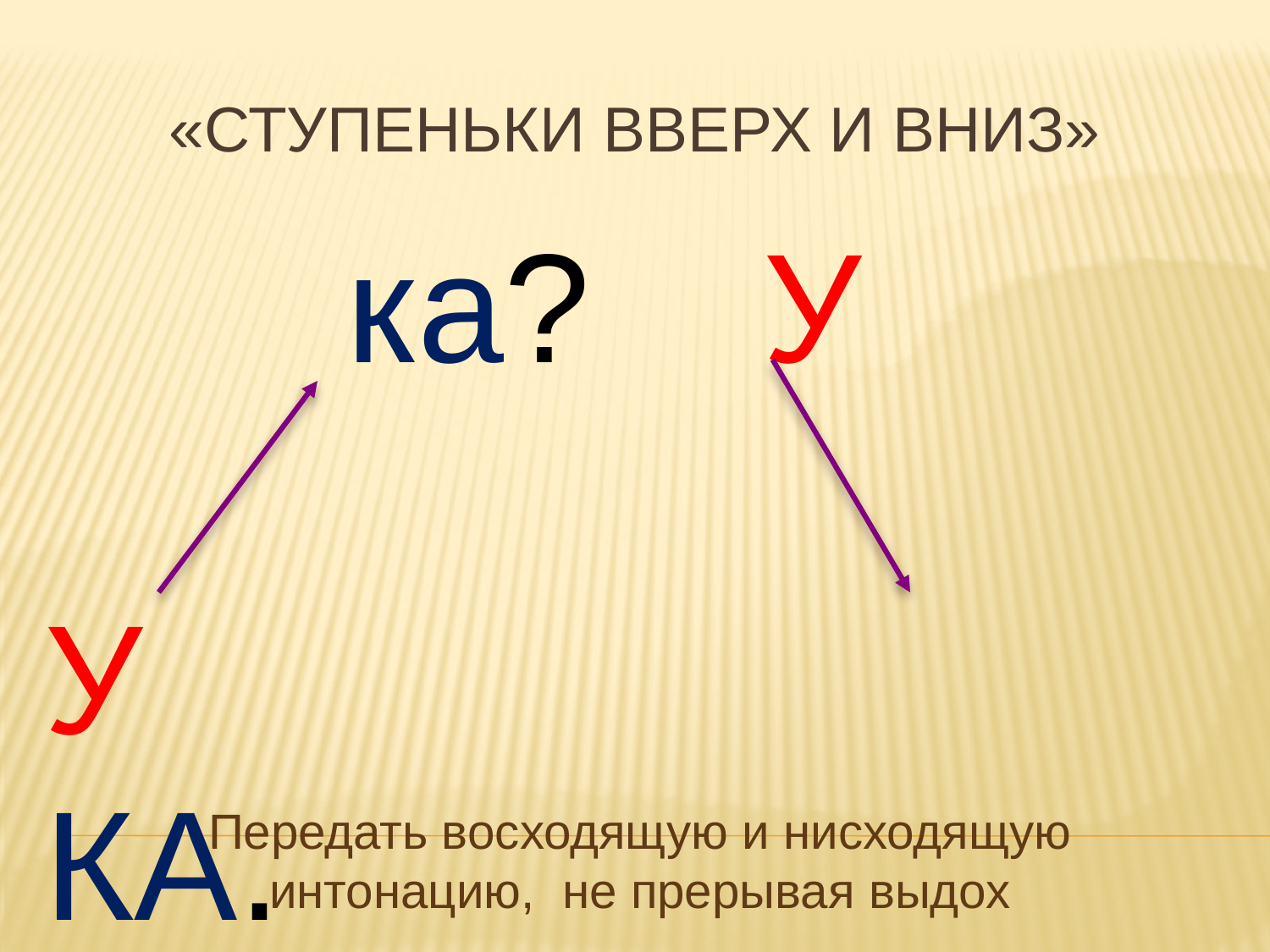

# «Ступеньки вверх и вниз»

       ка?    У

У                    КА.
Передать восходящую и нисходящую интонацию,  не прерывая выдох